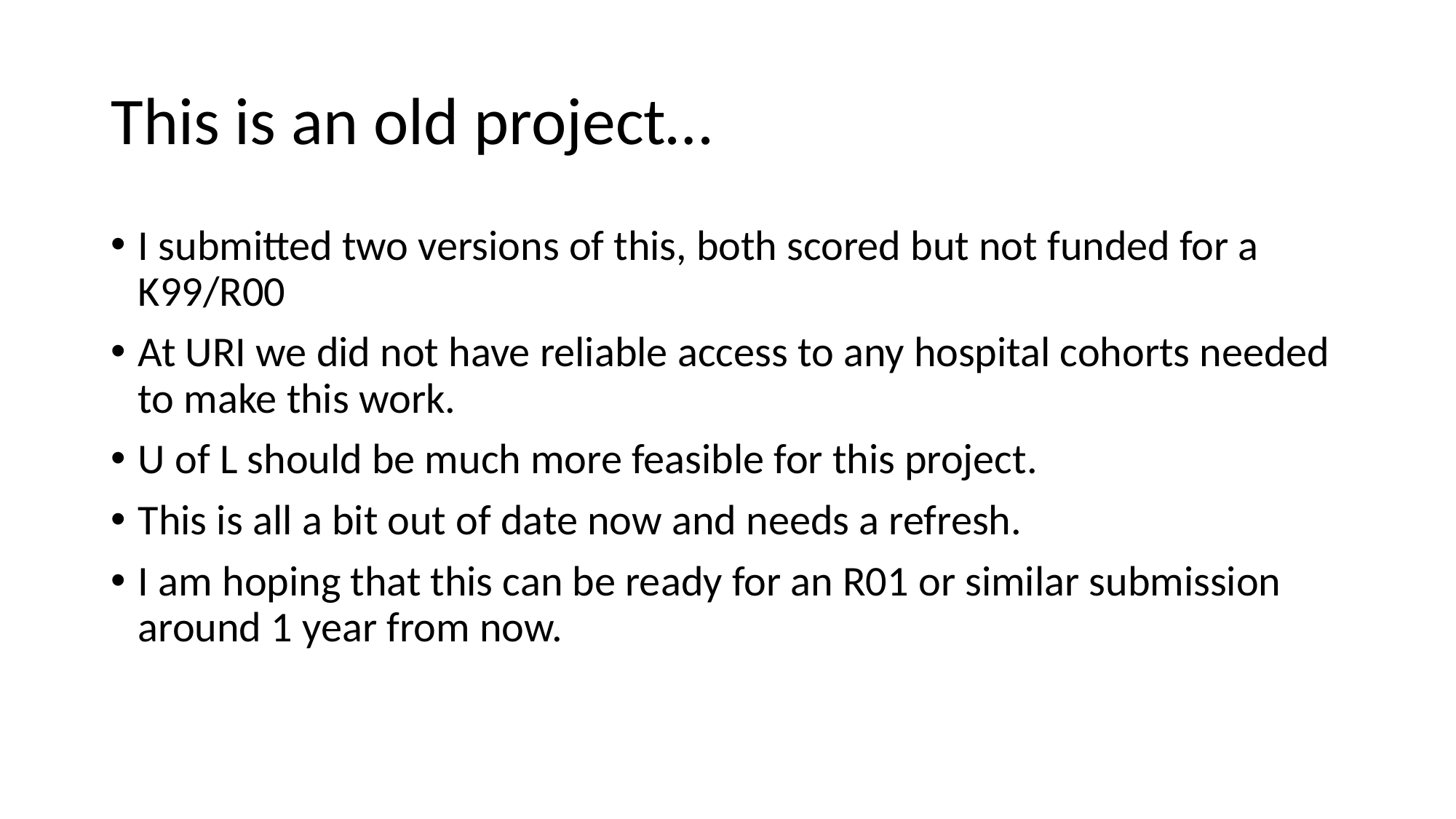

# This is an old project…
I submitted two versions of this, both scored but not funded for a K99/R00
At URI we did not have reliable access to any hospital cohorts needed to make this work.
U of L should be much more feasible for this project.
This is all a bit out of date now and needs a refresh.
I am hoping that this can be ready for an R01 or similar submission around 1 year from now.